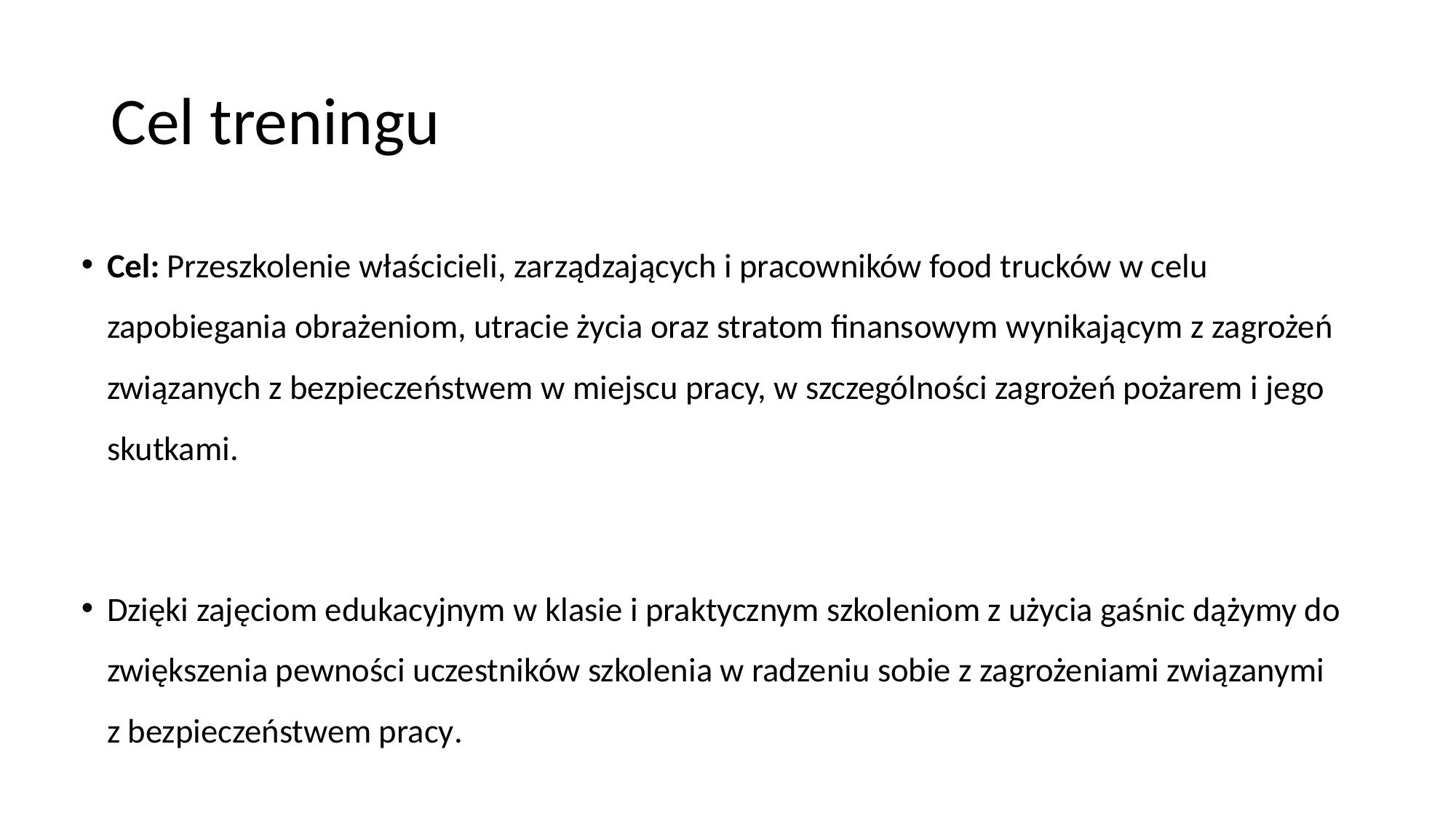

# Cel treningu
Cel: Przeszkolenie właścicieli, zarządzających i pracowników food trucków w celu zapobiegania obrażeniom, utracie życia oraz stratom finansowym wynikającym z zagrożeń związanych z bezpieczeństwem w miejscu pracy, w szczególności zagrożeń pożarem i jego skutkami.

Dzięki zajęciom edukacyjnym w klasie i praktycznym szkoleniom z użycia gaśnic dążymy do zwiększenia pewności uczestników szkolenia w radzeniu sobie z zagrożeniami związanymi z bezpieczeństwem pracy.